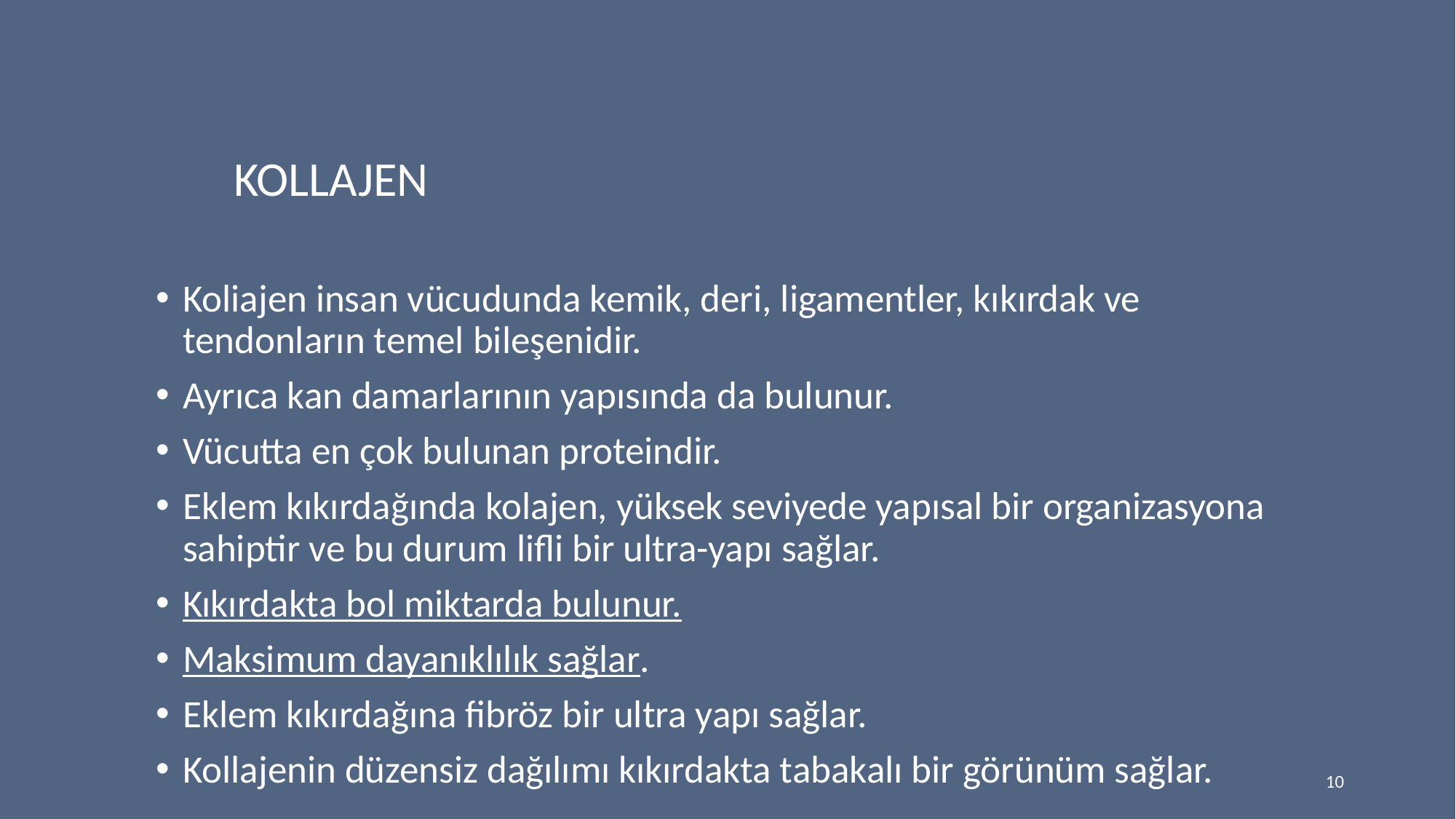

KOLLAJEN
Koliajen insan vücudunda kemik, deri, ligamentler, kıkırdak ve tendonların temel bileşenidir.
Ayrıca kan damarlarının yapısında da bulunur.
Vücutta en çok bulunan proteindir.
Eklem kıkırdağında kolajen, yüksek seviyede yapısal bir organizasyona sahiptir ve bu durum lifli bir ultra-yapı sağlar.
Kıkırdakta bol miktarda bulunur.
Maksimum dayanıklılık sağlar.
Eklem kıkırdağına fibröz bir ultra yapı sağlar.
Kollajenin düzensiz dağılımı kıkırdakta tabakalı bir görünüm sağlar.

10